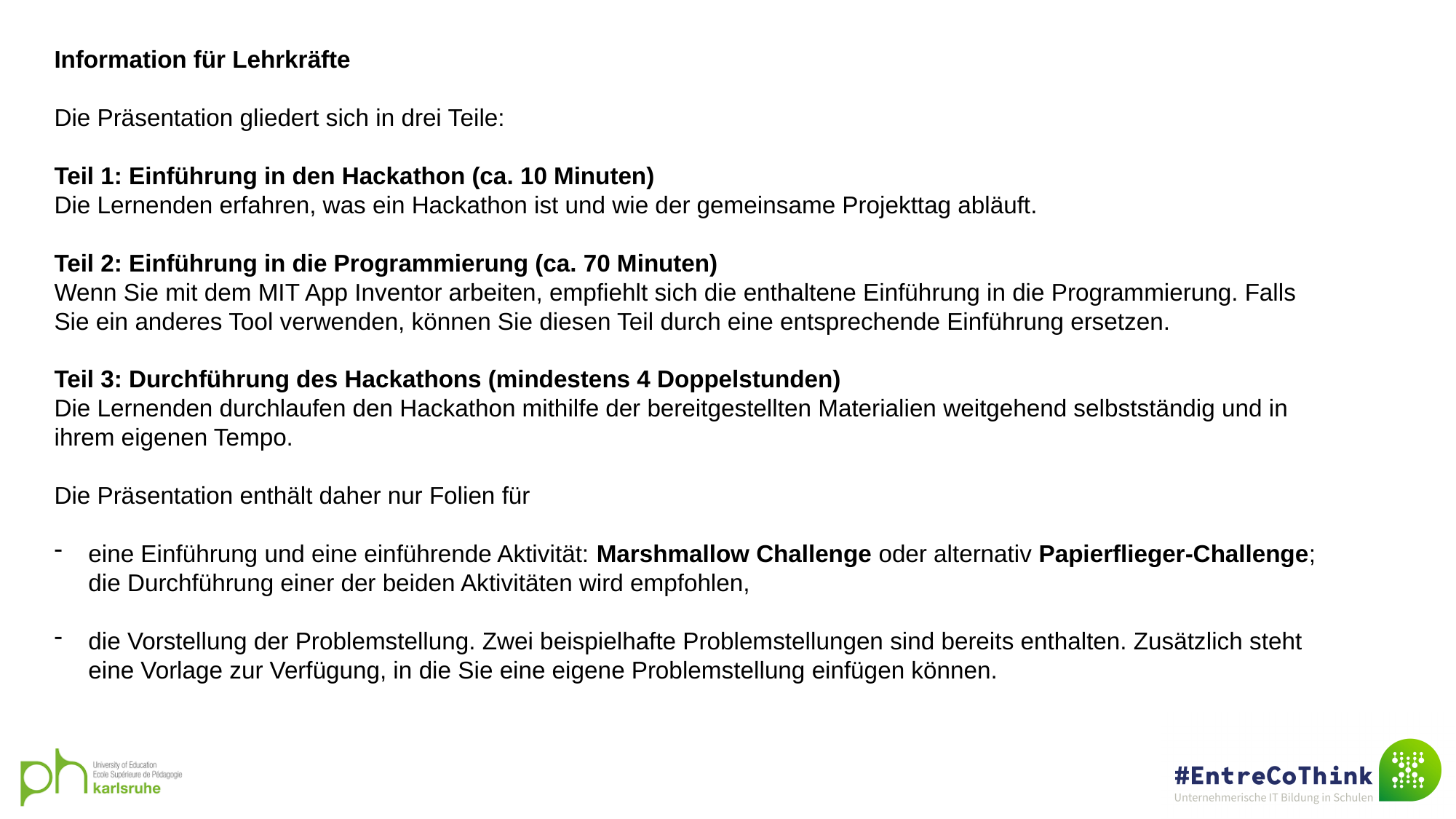

Information für Lehrkräfte

Die Präsentation gliedert sich in drei Teile:

Teil 1: Einführung in den Hackathon (ca. 10 Minuten)
Die Lernenden erfahren, was ein Hackathon ist und wie der gemeinsame Projekttag abläuft.

Teil 2: Einführung in die Programmierung (ca. 70 Minuten)
Wenn Sie mit dem MIT App Inventor arbeiten, empfiehlt sich die enthaltene Einführung in die Programmierung. Falls Sie ein anderes Tool verwenden, können Sie diesen Teil durch eine entsprechende Einführung ersetzen.

Teil 3: Durchführung des Hackathons (mindestens 4 Doppelstunden)
Die Lernenden durchlaufen den Hackathon mithilfe der bereitgestellten Materialien weitgehend selbstständig und in ihrem eigenen Tempo.

Die Präsentation enthält daher nur Folien für

eine Einführung und eine einführende Aktivität: Marshmallow Challenge oder alternativ Papierflieger-Challenge; die Durchführung einer der beiden Aktivitäten wird empfohlen,

die Vorstellung der Problemstellung. Zwei beispielhafte Problemstellungen sind bereits enthalten. Zusätzlich steht eine Vorlage zur Verfügung, in die Sie eine eigene Problemstellung einfügen können.